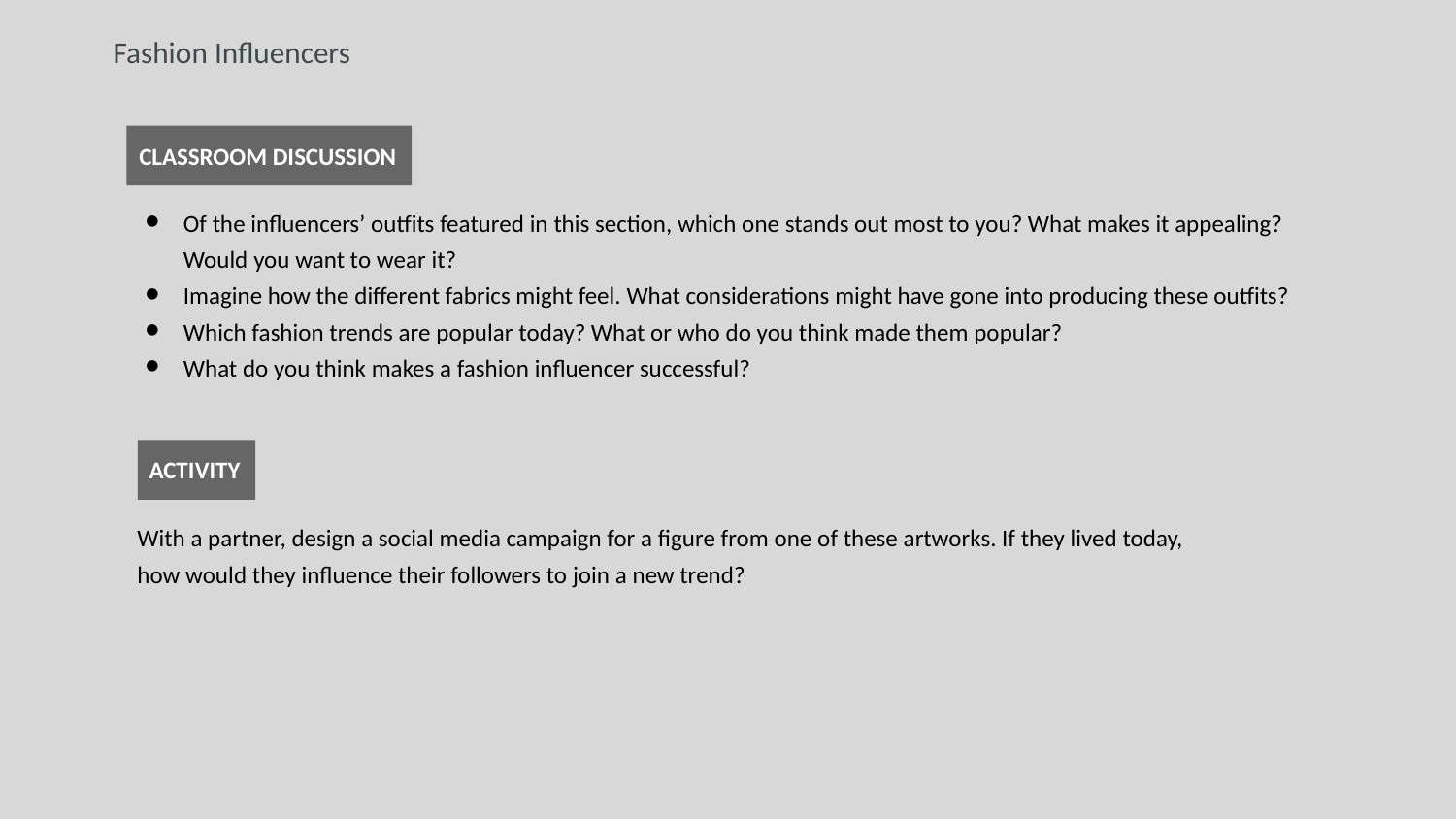

Fashion Influencers

CLASSROOM DISCUSSION
Of the influencers’ outfits featured in this section, which one stands out most to you? What makes it appealing? Would you want to wear it?
Imagine how the different fabrics might feel. What considerations might have gone into producing these outfits?
Which fashion trends are popular today? What or who do you think made them popular?
What do you think makes a fashion influencer successful?

ACTIVITY
With a partner, design a social media campaign for a figure from one of these artworks. If they lived today, how would they influence their followers to join a new trend?